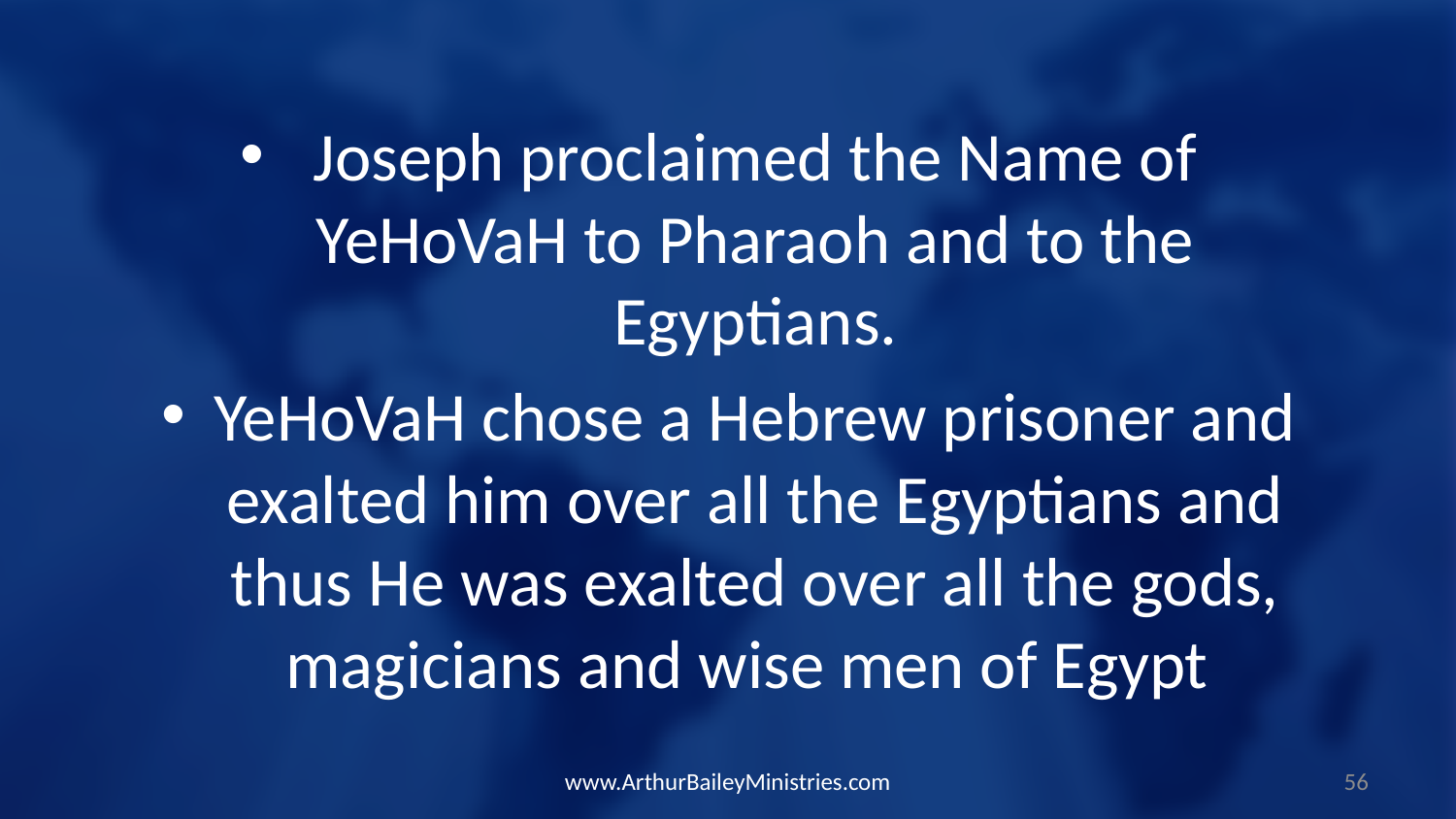

Joseph proclaimed the Name of YeHoVaH to Pharaoh and to the Egyptians.
YeHoVaH chose a Hebrew prisoner and exalted him over all the Egyptians and thus He was exalted over all the gods, magicians and wise men of Egypt

www.ArthurBaileyMinistries.com
56